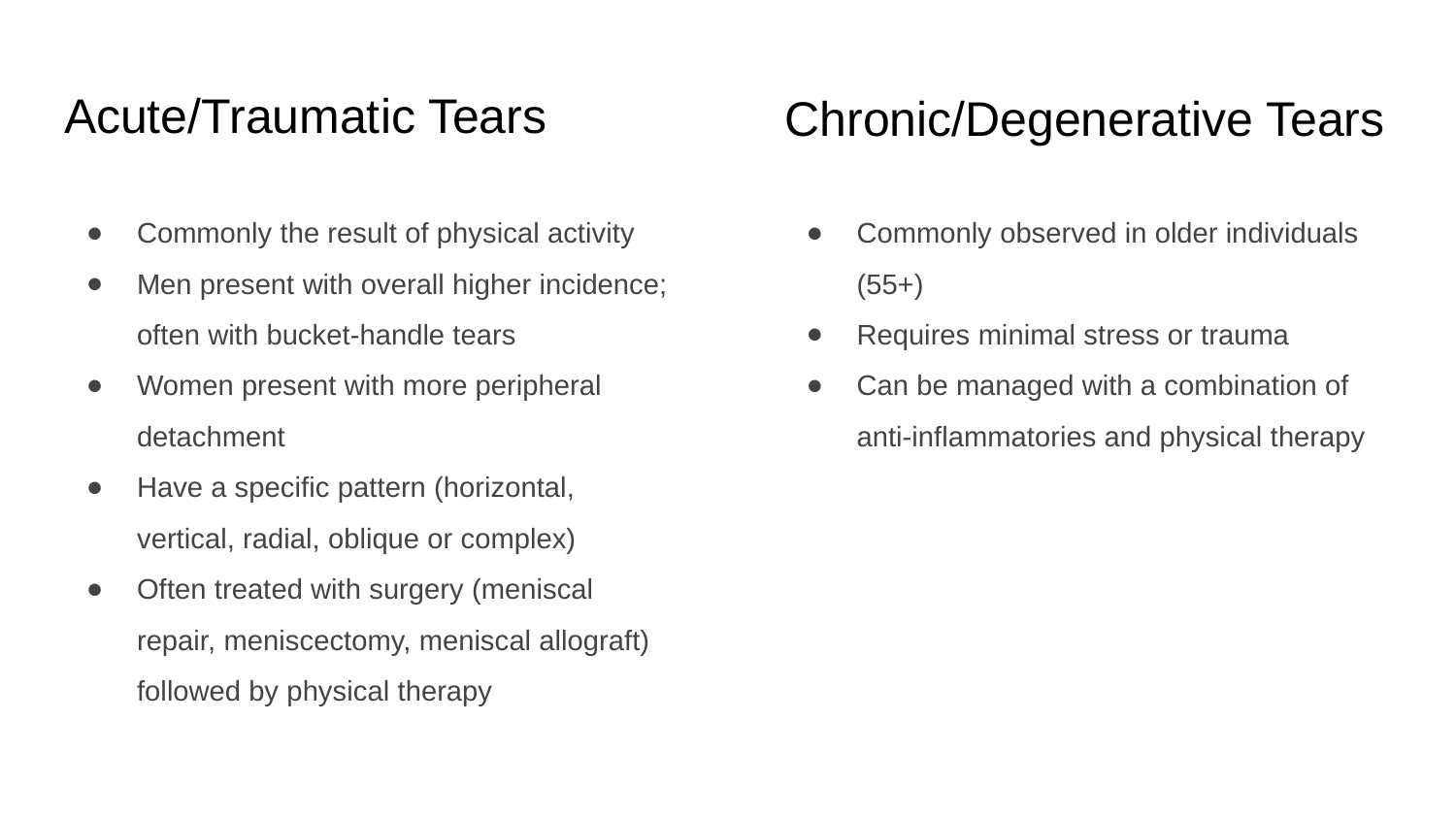

# Acute/Traumatic Tears
Chronic/Degenerative Tears

Commonly the result of physical activity
Men present with overall higher incidence; often with bucket-handle tears
Women present with more peripheral detachment
Have a specific pattern (horizontal, vertical, radial, oblique or complex)
Often treated with surgery (meniscal repair, meniscectomy, meniscal allograft) followed by physical therapy
Commonly observed in older individuals (55+)
Requires minimal stress or trauma
Can be managed with a combination of anti-inflammatories and physical therapy